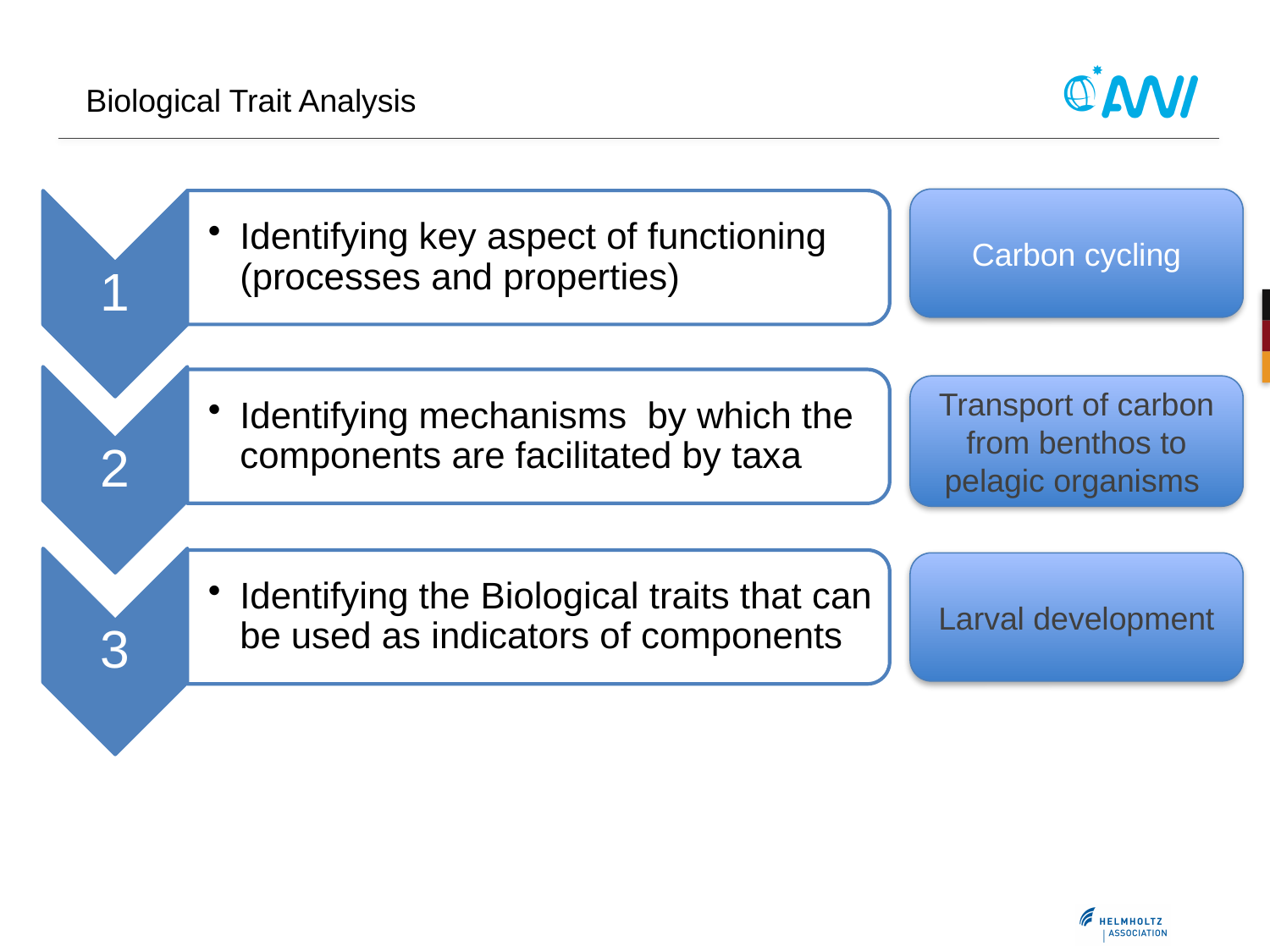

Biological Trait Analysis
Carbon cycling
1
Identifying key aspect of functioning (processes and properties)
2
Identifying mechanisms  by which the components are facilitated by taxa
3
Identifying the Biological traits that can be used as indicators of components
Transport of carbon from benthos to pelagic organisms
Larval development